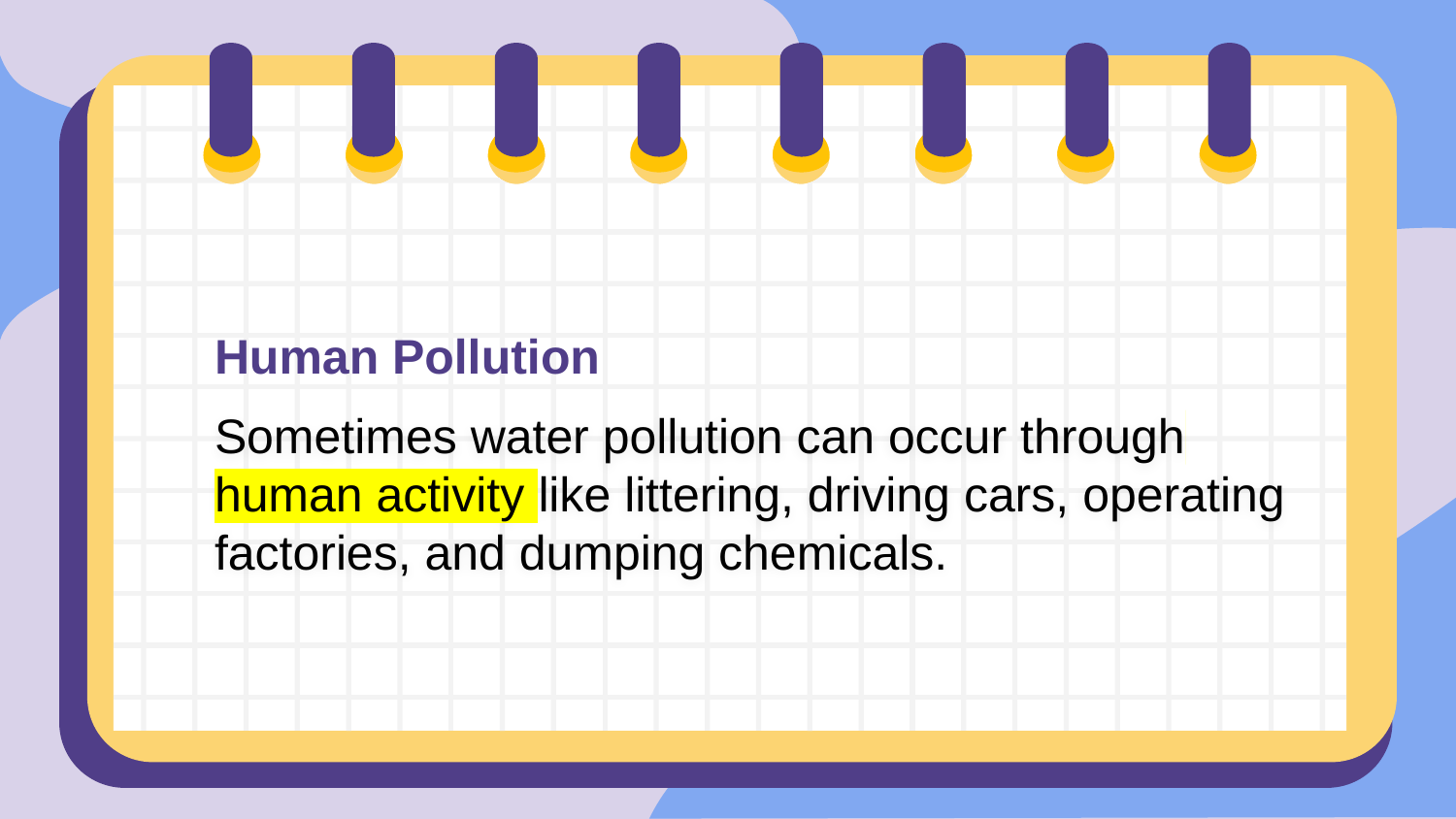

# Human Pollution
Sometimes water pollution can occur through human activity like littering, driving cars, operating factories, and dumping chemicals.